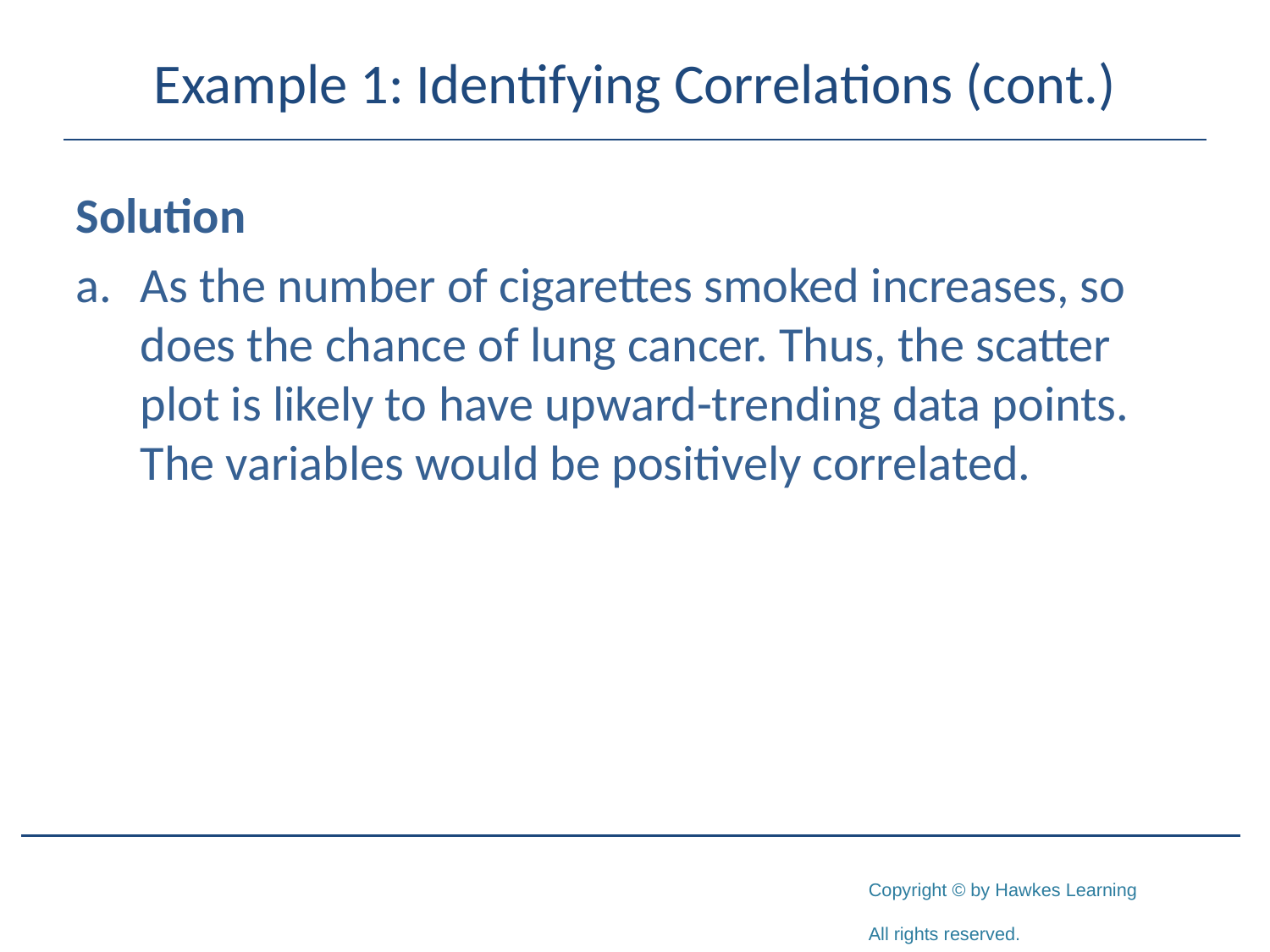

# Example 1: Identifying Correlations (cont.)
Solution
a.	As the number of cigarettes smoked increases, so does the chance of lung cancer. Thus, the scatter plot is likely to have upward-trending data points. The variables would be positively correlated.